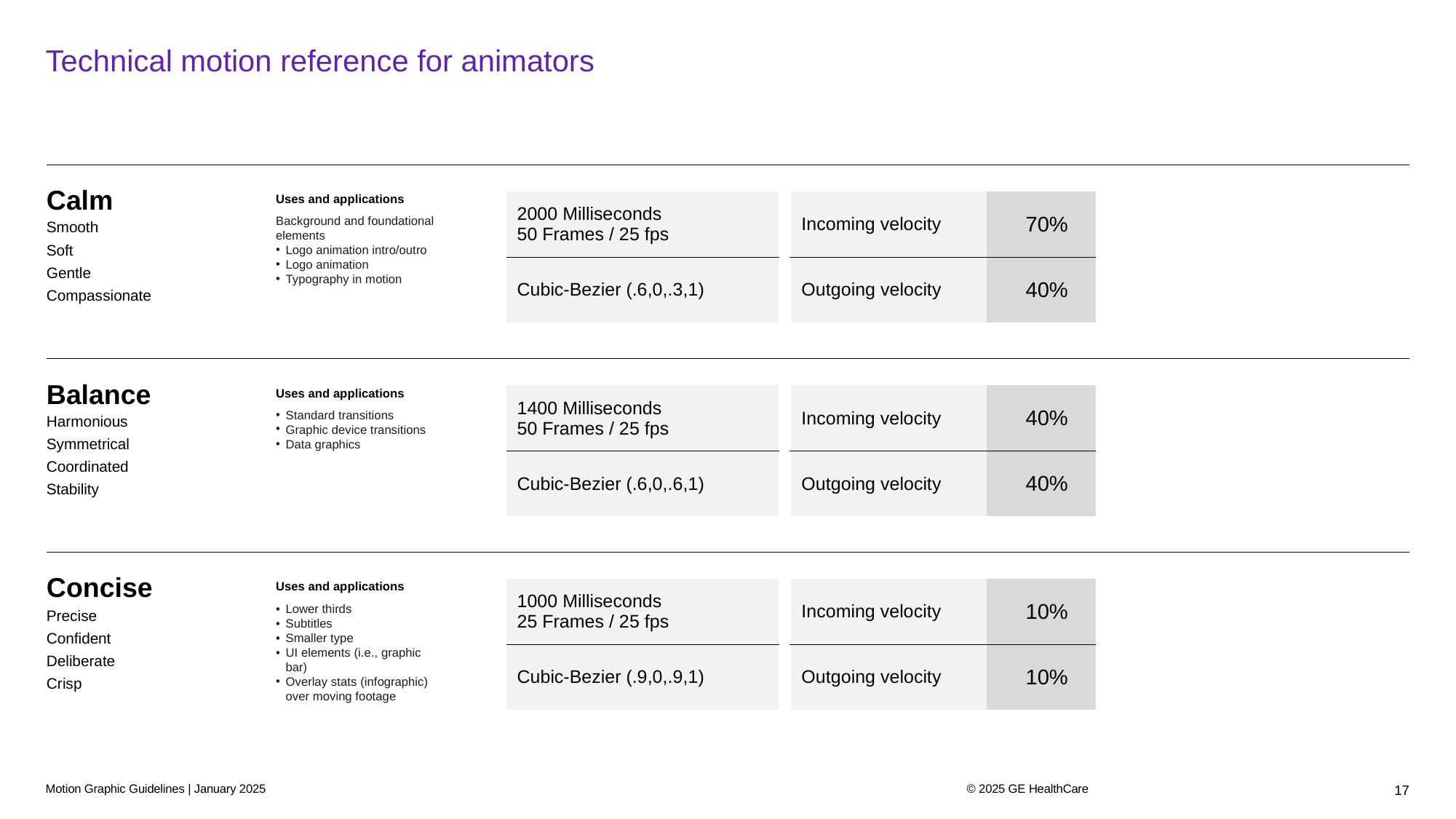

# Technical motion reference for animators
Calm
Uses and applications
| 2000 Milliseconds 50 Frames / 25 fps |
| --- |
| Cubic-Bezier (.6,0,.3,1) |
| Incoming velocity | 70% |
| --- | --- |
| Outgoing velocity | 40% |
Background and foundational elements
Logo animation intro/outro
Logo animation
Typography in motion

Smooth
Soft
Gentle
Compassionate
Balance
Uses and applications
| 1400 Milliseconds 50 Frames / 25 fps |
| --- |
| Cubic-Bezier (.6,0,.6,1) |
| Incoming velocity | 40% |
| --- | --- |
| Outgoing velocity | 40% |
Standard transitions
Graphic device transitions
Data graphics
Harmonious
Symmetrical
Coordinated
Stability
Concise
Uses and applications
| 1000 Milliseconds 25 Frames / 25 fps |
| --- |
| Cubic-Bezier (.9,0,.9,1) |
| Incoming velocity | 10% |
| --- | --- |
| Outgoing velocity | 10% |
Lower thirds
Subtitles
Smaller type
UI elements (i.e., graphic bar)
Overlay stats (infographic) over moving footage

Precise
Confident
Deliberate
Crisp